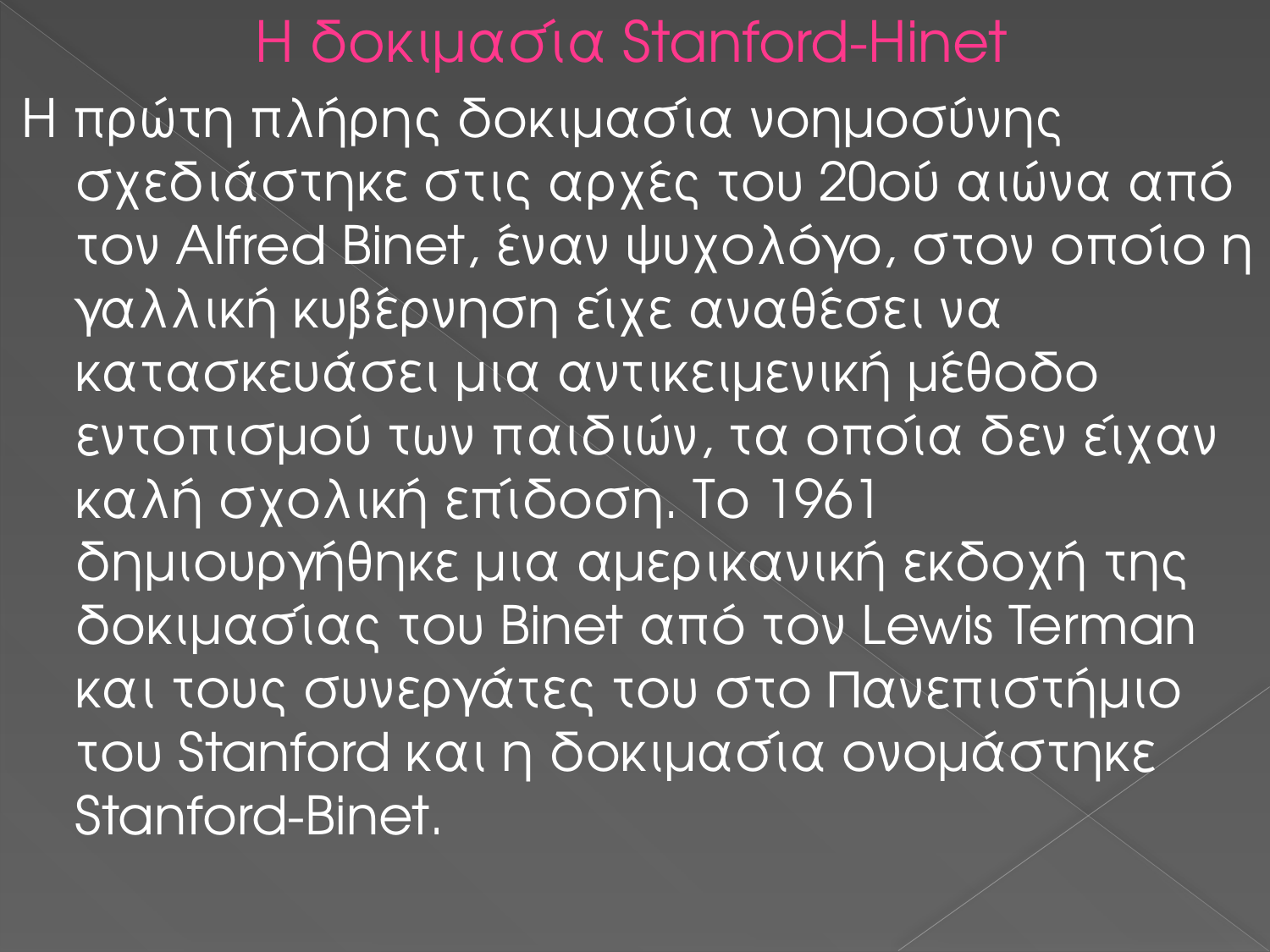

Η δοκιμασία Stanford-Hinet
Η πρώτη πλήρης δοκιμασία νοημοσύνης σχεδιάστηκε στις αρχές του 20ού αιώνα από τον Alfred Binet, έναν ψυχολόγο, στον οποίο η γαλλική κυβέρνηση είχε αναθέσει να κατασκευάσει μια αντικειμενική μέθοδο εντοπισμού των παιδιών, τα οποία δεν είχαν καλή σχολική επίδοση. Το 1961 δημιουργήθηκε μια αμερικανική εκδοχή της δοκιμασίας του Binet από τον Lewis Terman και τους συνεργάτες του στο Πανεπιστήμιο του Stanford και η δοκιμασία ονομάστηκε Stanford-Binet.
#